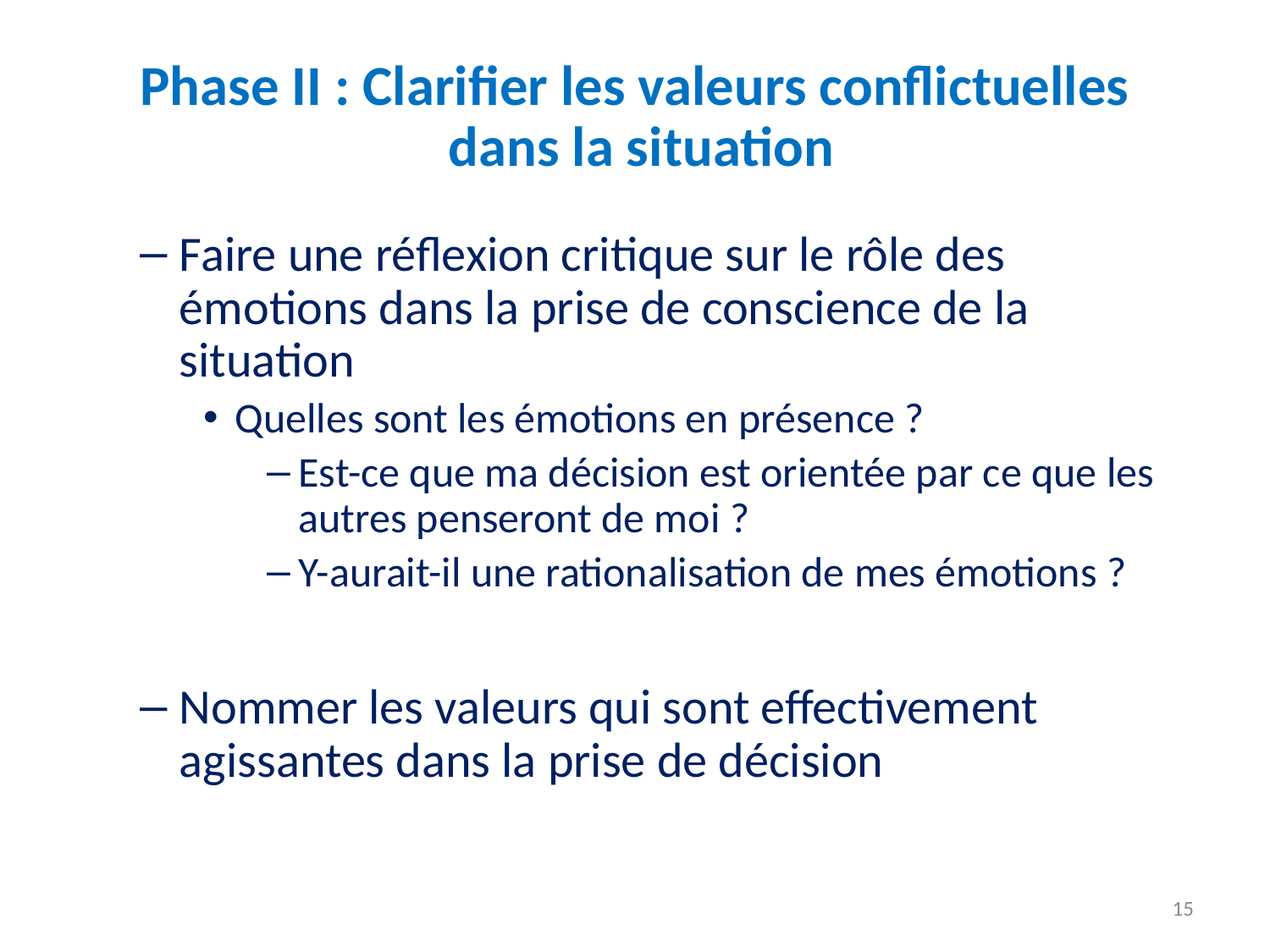

# Phase II : Clarifier les valeurs conflictuelles dans la situation
Faire une réflexion critique sur le rôle des émotions dans la prise de conscience de la situation
Quelles sont les émotions en présence ?
Est-ce que ma décision est orientée par ce que les autres penseront de moi ?
Y-aurait-il une rationalisation de mes émotions ?

Nommer les valeurs qui sont effectivement agissantes dans la prise de décision

15